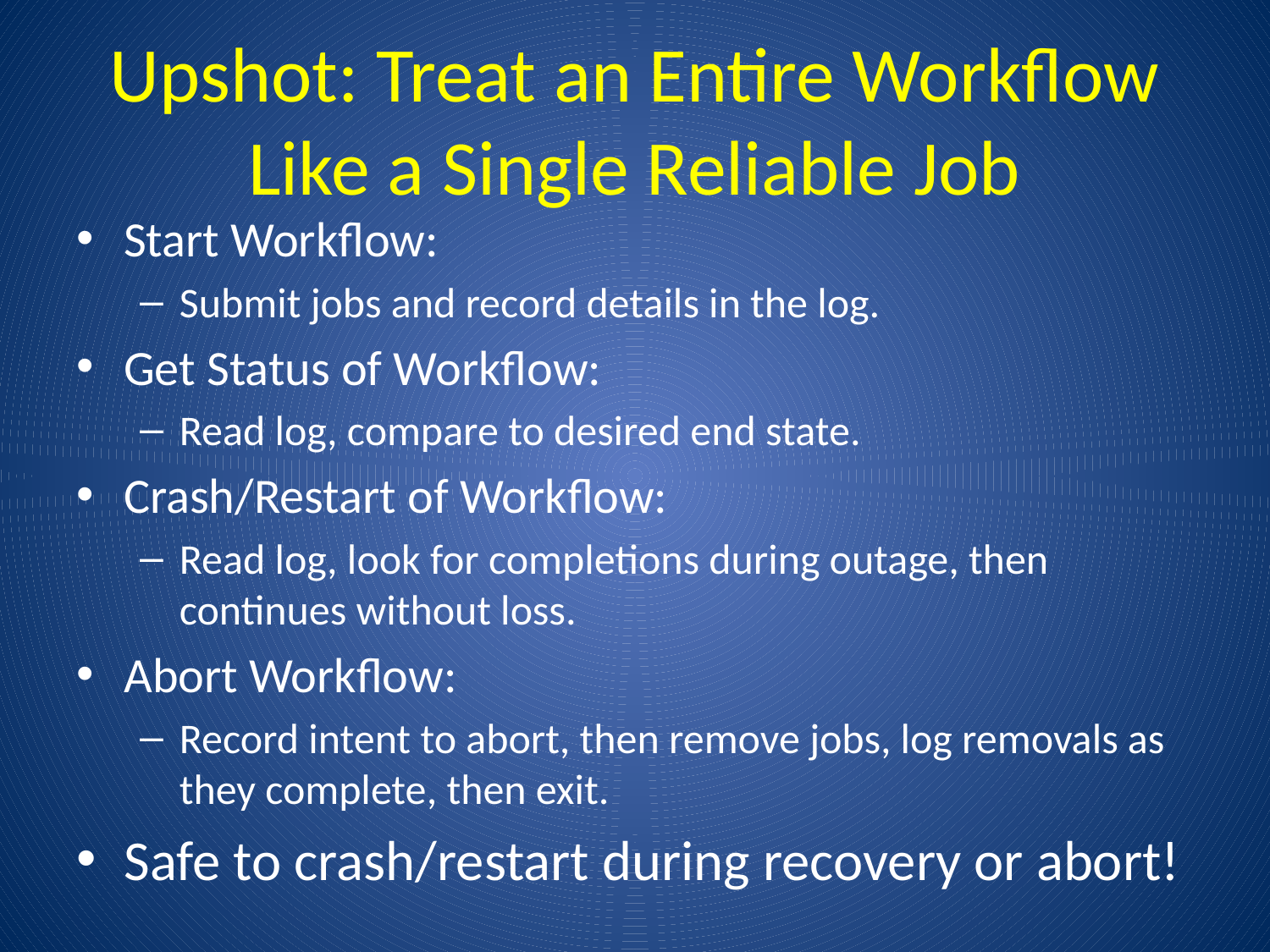

# Upshot: Treat an Entire Workflow Like a Single Reliable Job
Start Workflow:
Submit jobs and record details in the log.
Get Status of Workflow:
Read log, compare to desired end state.
Crash/Restart of Workflow:
Read log, look for completions during outage, then continues without loss.
Abort Workflow:
Record intent to abort, then remove jobs, log removals as they complete, then exit.
Safe to crash/restart during recovery or abort!